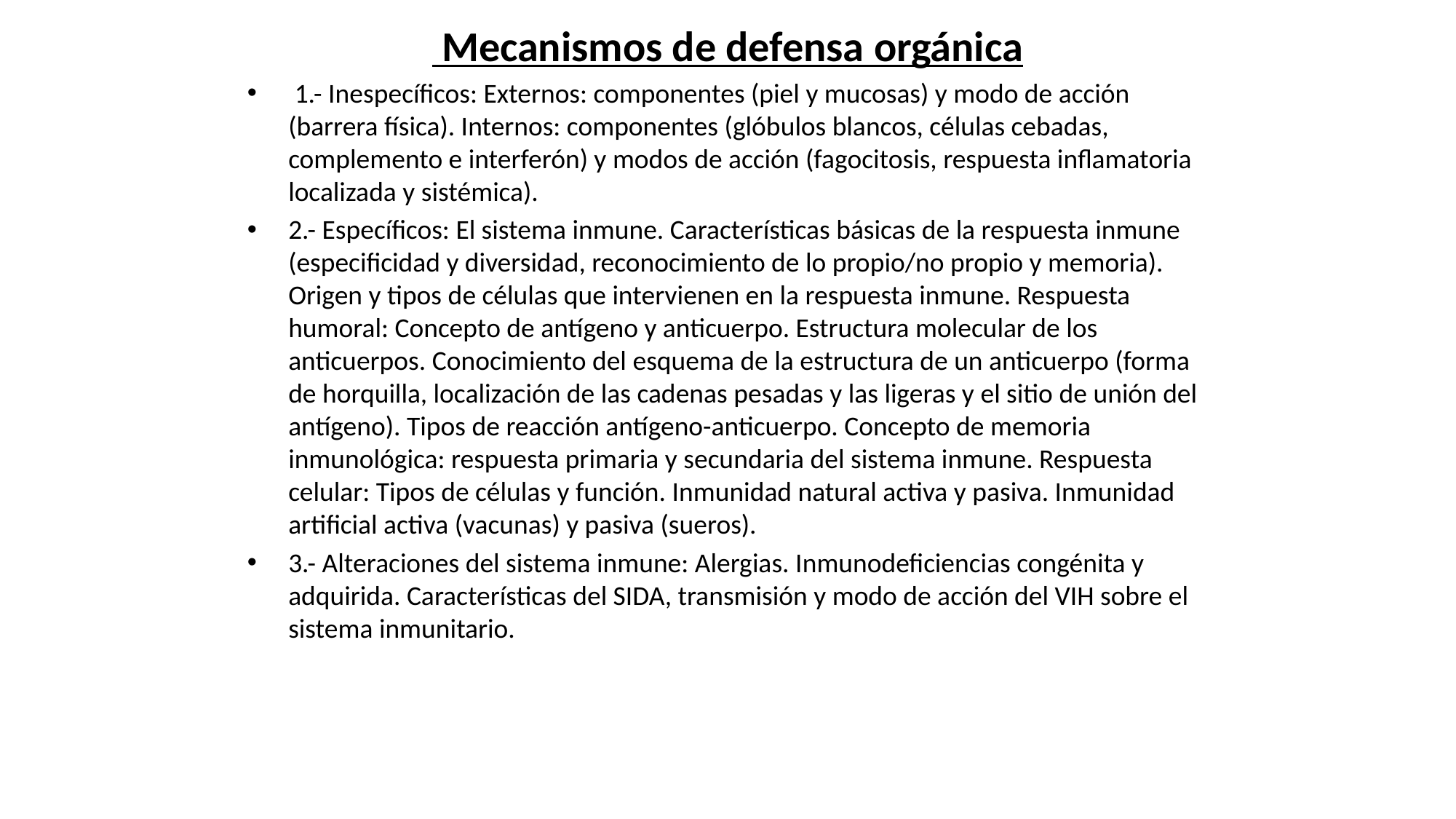

Mecanismos de defensa orgánica
 1.- Inespecíficos: Externos: componentes (piel y mucosas) y modo de acción (barrera física). Internos: componentes (glóbulos blancos, células cebadas, complemento e interferón) y modos de acción (fagocitosis, respuesta inflamatoria localizada y sistémica).
2.- Específicos: El sistema inmune. Características básicas de la respuesta inmune (especificidad y diversidad, reconocimiento de lo propio/no propio y memoria). Origen y tipos de células que intervienen en la respuesta inmune. Respuesta humoral: Concepto de antígeno y anticuerpo. Estructura molecular de los anticuerpos. Conocimiento del esquema de la estructura de un anticuerpo (forma de horquilla, localización de las cadenas pesadas y las ligeras y el sitio de unión del antígeno). Tipos de reacción antígeno-anticuerpo. Concepto de memoria inmunológica: respuesta primaria y secundaria del sistema inmune. Respuesta celular: Tipos de células y función. Inmunidad natural activa y pasiva. Inmunidad artificial activa (vacunas) y pasiva (sueros).
3.- Alteraciones del sistema inmune: Alergias. Inmunodeficiencias congénita y adquirida. Características del SIDA, transmisión y modo de acción del VIH sobre el sistema inmunitario.